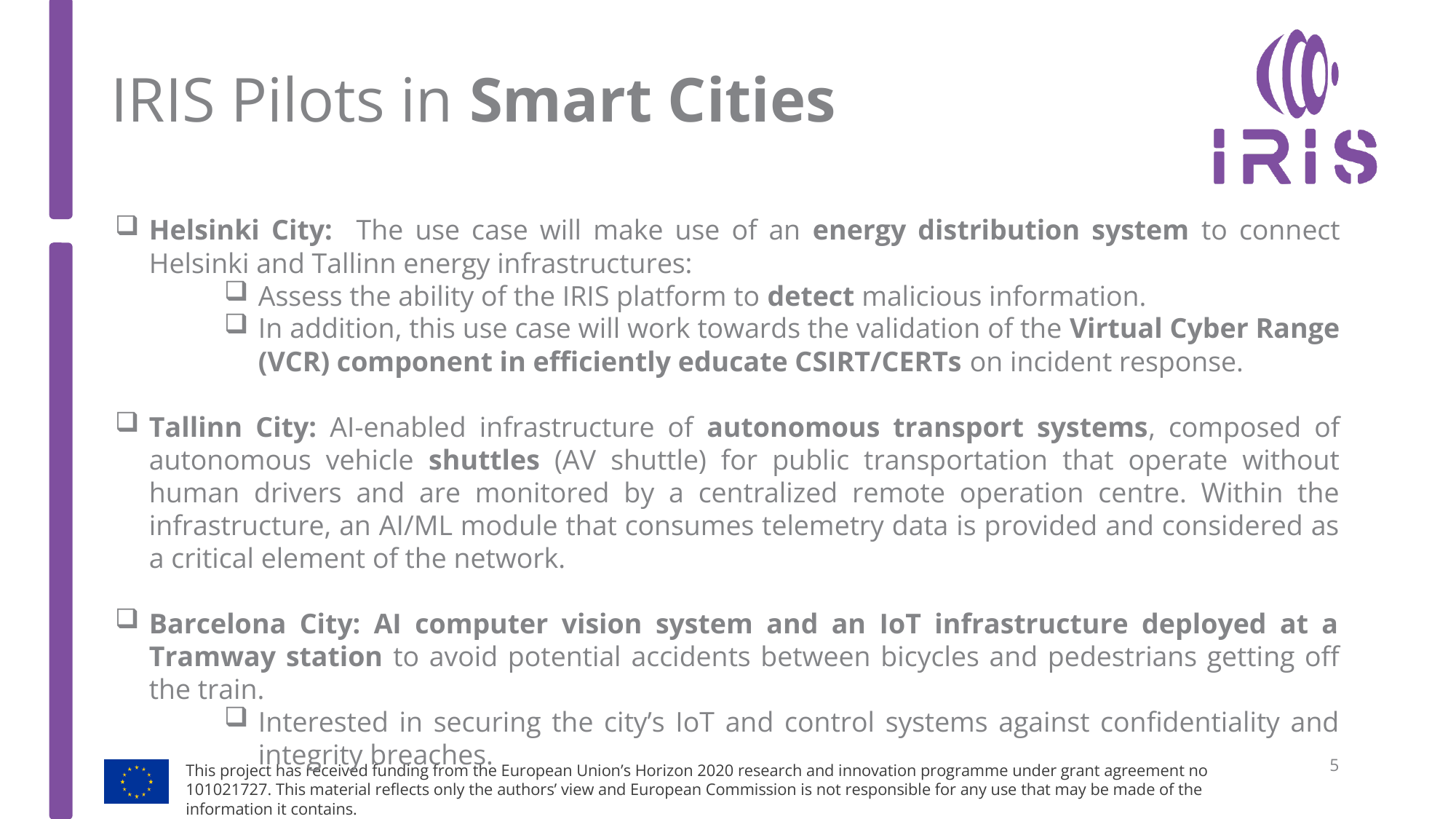

# IRIS Pilots in Smart Cities
Helsinki City:  The use case will make use of an energy distribution system to connect Helsinki and Tallinn energy infrastructures:
Assess the ability of the IRIS platform to detect malicious information.
In addition, this use case will work towards the validation of the Virtual Cyber Range (VCR) component in efficiently educate CSIRT/CERTs on incident response.

Tallinn City: AI-enabled infrastructure of autonomous transport systems, composed of autonomous vehicle shuttles (AV shuttle) for public transportation that operate without human drivers and are monitored by a centralized remote operation centre. Within the infrastructure, an AI/ML module that consumes telemetry data is provided and considered as a critical element of the network.

Barcelona City: AI computer vision system and an IoT infrastructure deployed at a Tramway station to avoid potential accidents between bicycles and pedestrians getting off the train.
Interested in securing the city’s IoT and control systems against confidentiality and integrity breaches.
5